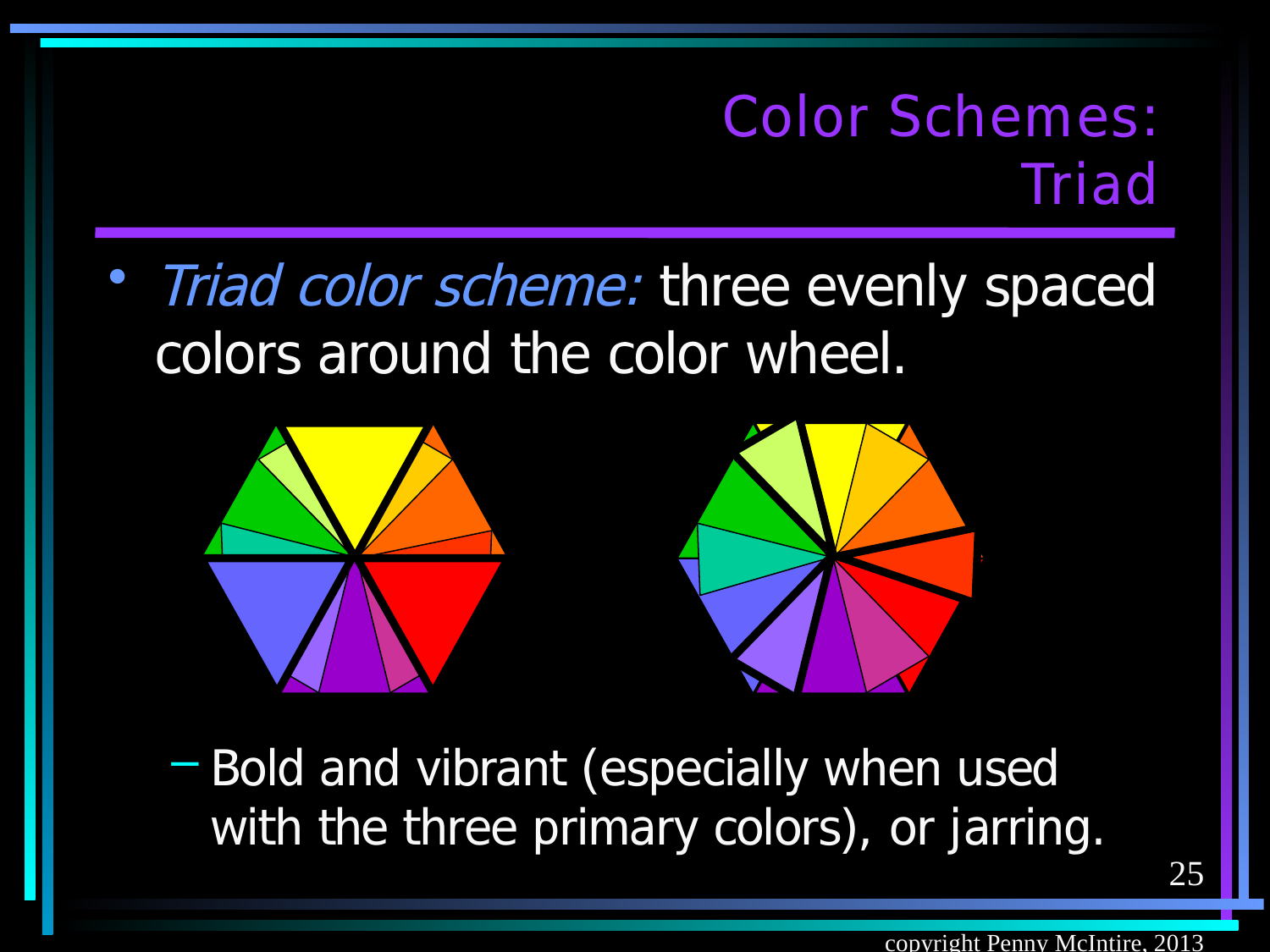

# Color Schemes: Triad
Triad color scheme: three evenly spaced colors around the color wheel.

Bold and vibrant (especially when used with the three primary colors), or jarring.

25
copyright Penny McIntire, 2013